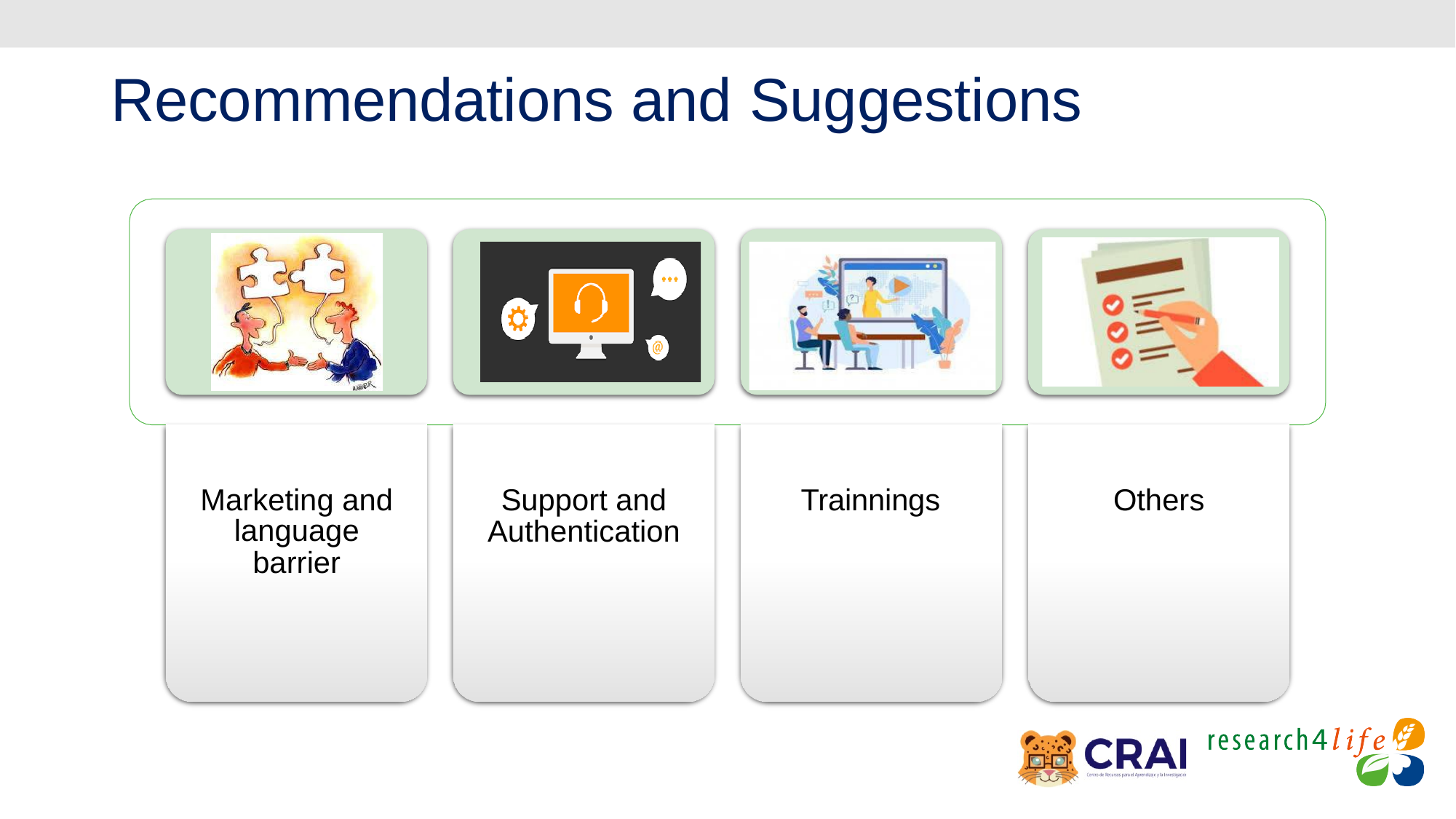

# Recommendations and Suggestions

Marketing and  language  barrier
Support and  Authentication
Trainnings
Others